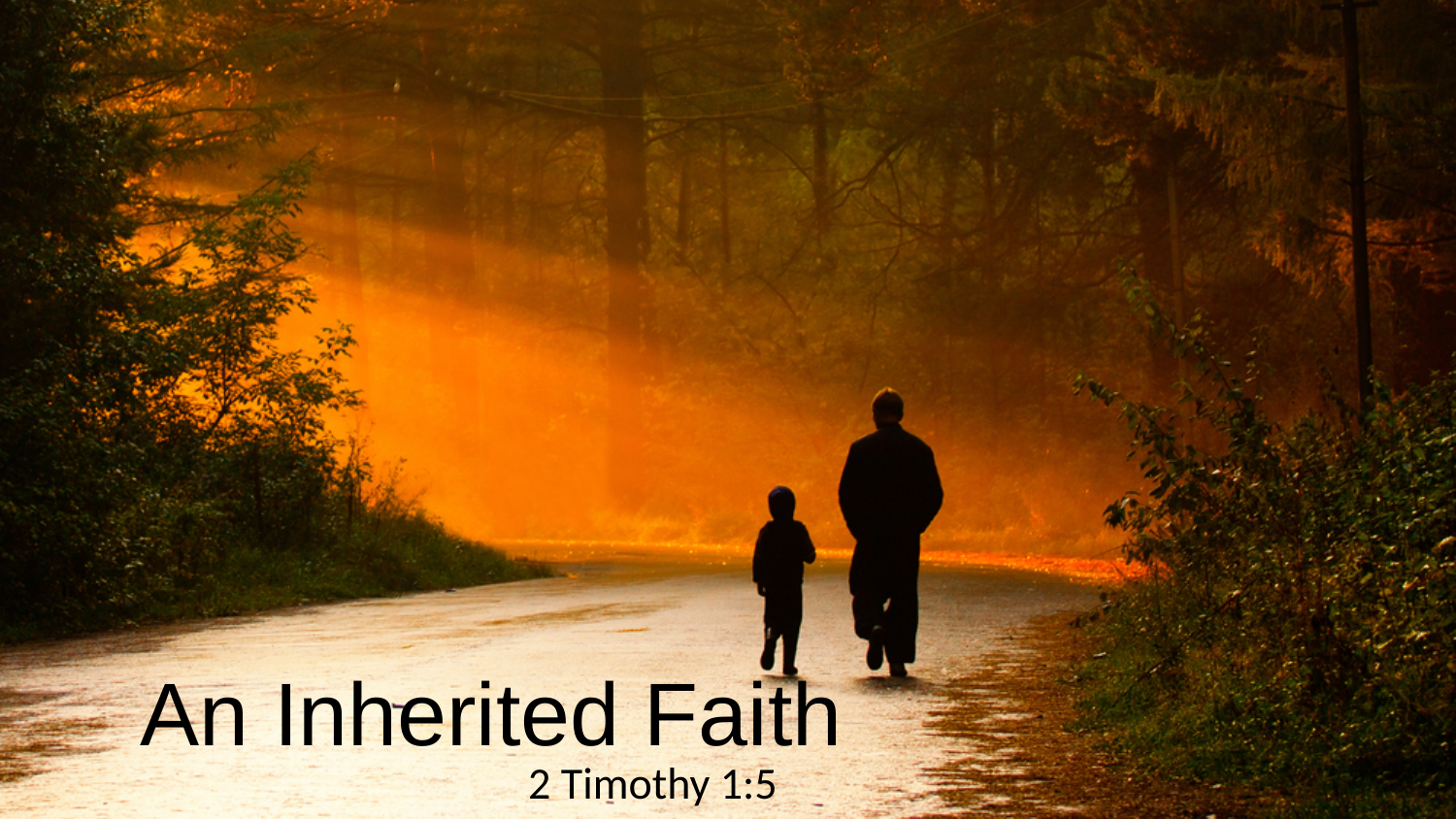

# An Inherited Faith
2 Timothy 1:5